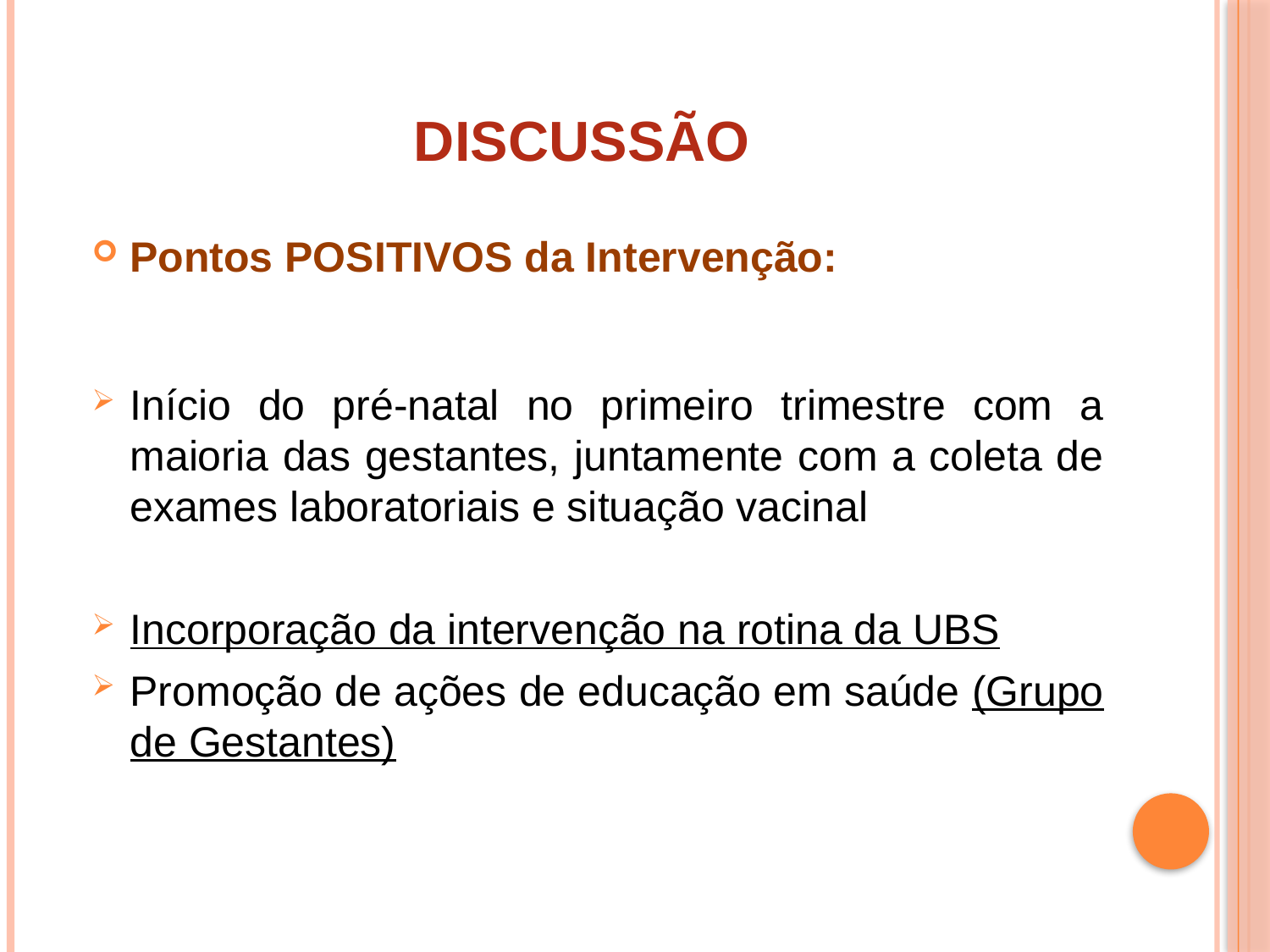

# DISCUSSÃO
Pontos POSITIVOS da Intervenção:

Início do pré-natal no primeiro trimestre com a maioria das gestantes, juntamente com a coleta de exames laboratoriais e situação vacinal

Incorporação da intervenção na rotina da UBS
Promoção de ações de educação em saúde (Grupo de Gestantes)